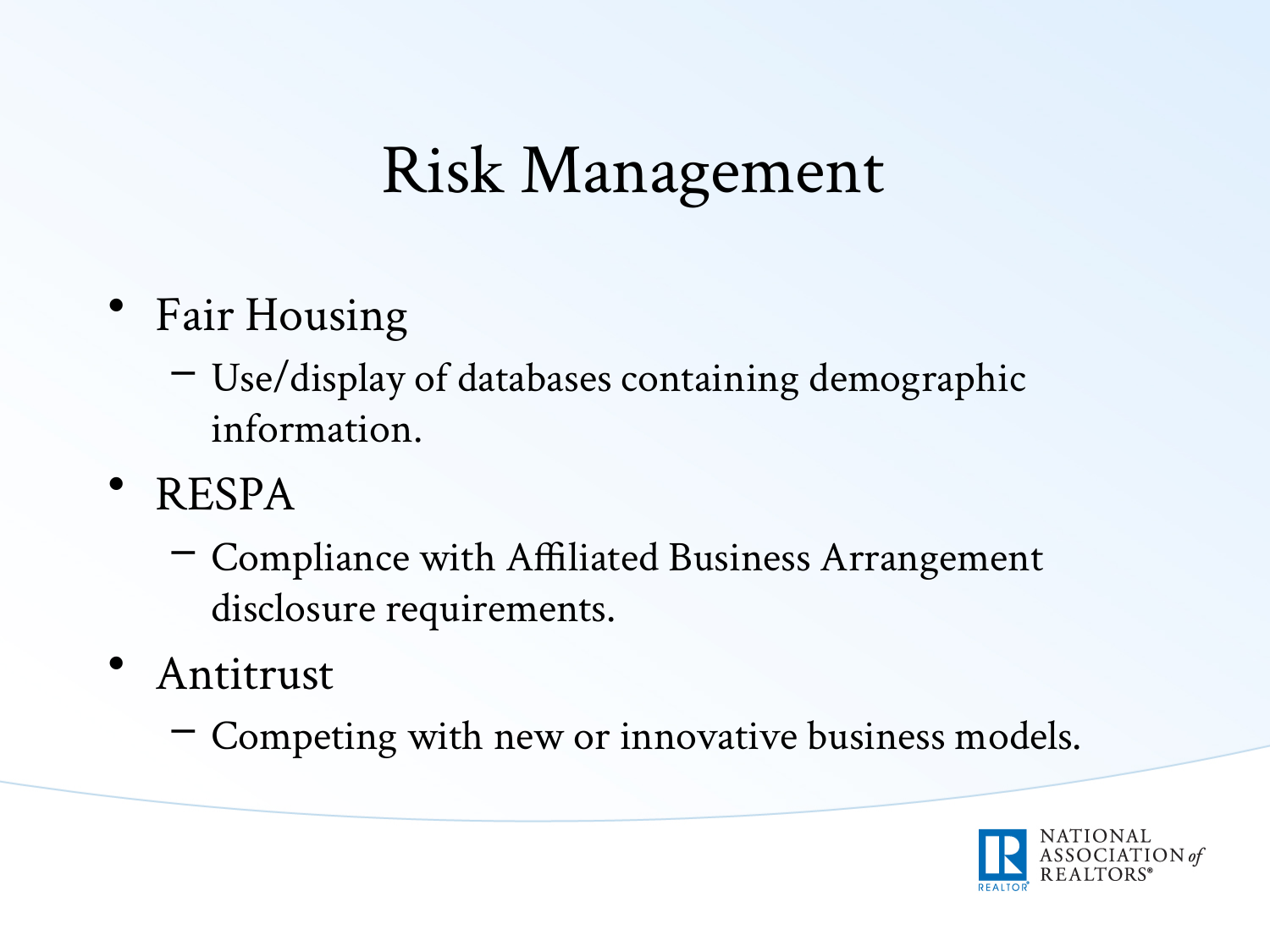

# Risk Management
Fair Housing
Use/display of databases containing demographic information.
RESPA
Compliance with Affiliated Business Arrangement disclosure requirements.
Antitrust
Competing with new or innovative business models.